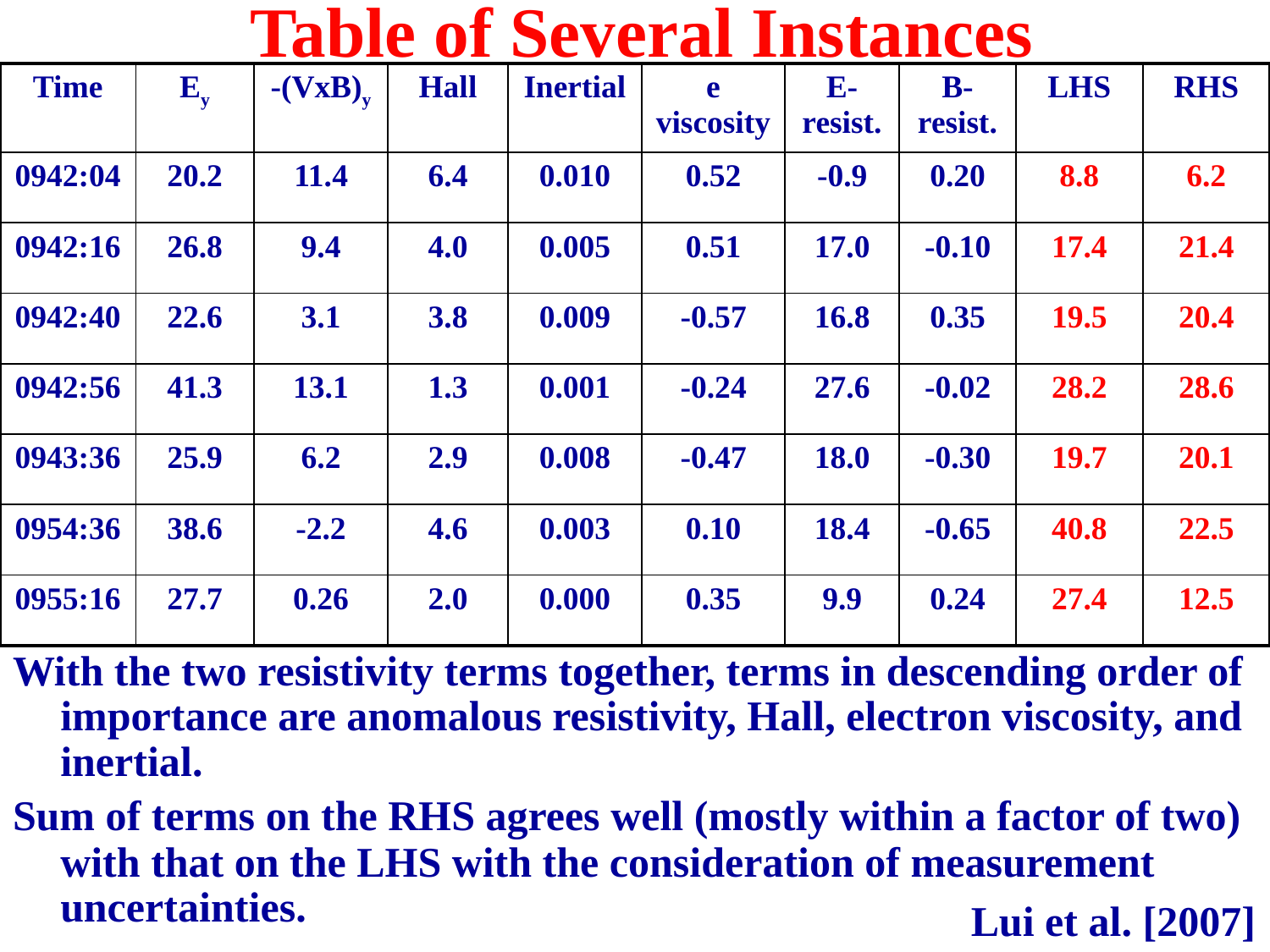

# Table of Several Instances
| Time | Ey | -(VxB)y | Hall | Inertial | e viscosity | E-resist. | B-resist. | LHS | RHS |
| --- | --- | --- | --- | --- | --- | --- | --- | --- | --- |
| 0942:04 | 20.2 | 11.4 | 6.4 | 0.010 | 0.52 | -0.9 | 0.20 | 8.8 | 6.2 |
| 0942:16 | 26.8 | 9.4 | 4.0 | 0.005 | 0.51 | 17.0 | -0.10 | 17.4 | 21.4 |
| 0942:40 | 22.6 | 3.1 | 3.8 | 0.009 | -0.57 | 16.8 | 0.35 | 19.5 | 20.4 |
| 0942:56 | 41.3 | 13.1 | 1.3 | 0.001 | -0.24 | 27.6 | -0.02 | 28.2 | 28.6 |
| 0943:36 | 25.9 | 6.2 | 2.9 | 0.008 | -0.47 | 18.0 | -0.30 | 19.7 | 20.1 |
| 0954:36 | 38.6 | -2.2 | 4.6 | 0.003 | 0.10 | 18.4 | -0.65 | 40.8 | 22.5 |
| 0955:16 | 27.7 | 0.26 | 2.0 | 0.000 | 0.35 | 9.9 | 0.24 | 27.4 | 12.5 |
With the two resistivity terms together, terms in descending order of importance are anomalous resistivity, Hall, electron viscosity, and inertial.
Sum of terms on the RHS agrees well (mostly within a factor of two) with that on the LHS with the consideration of measurement uncertainties.
Lui et al. [2007]